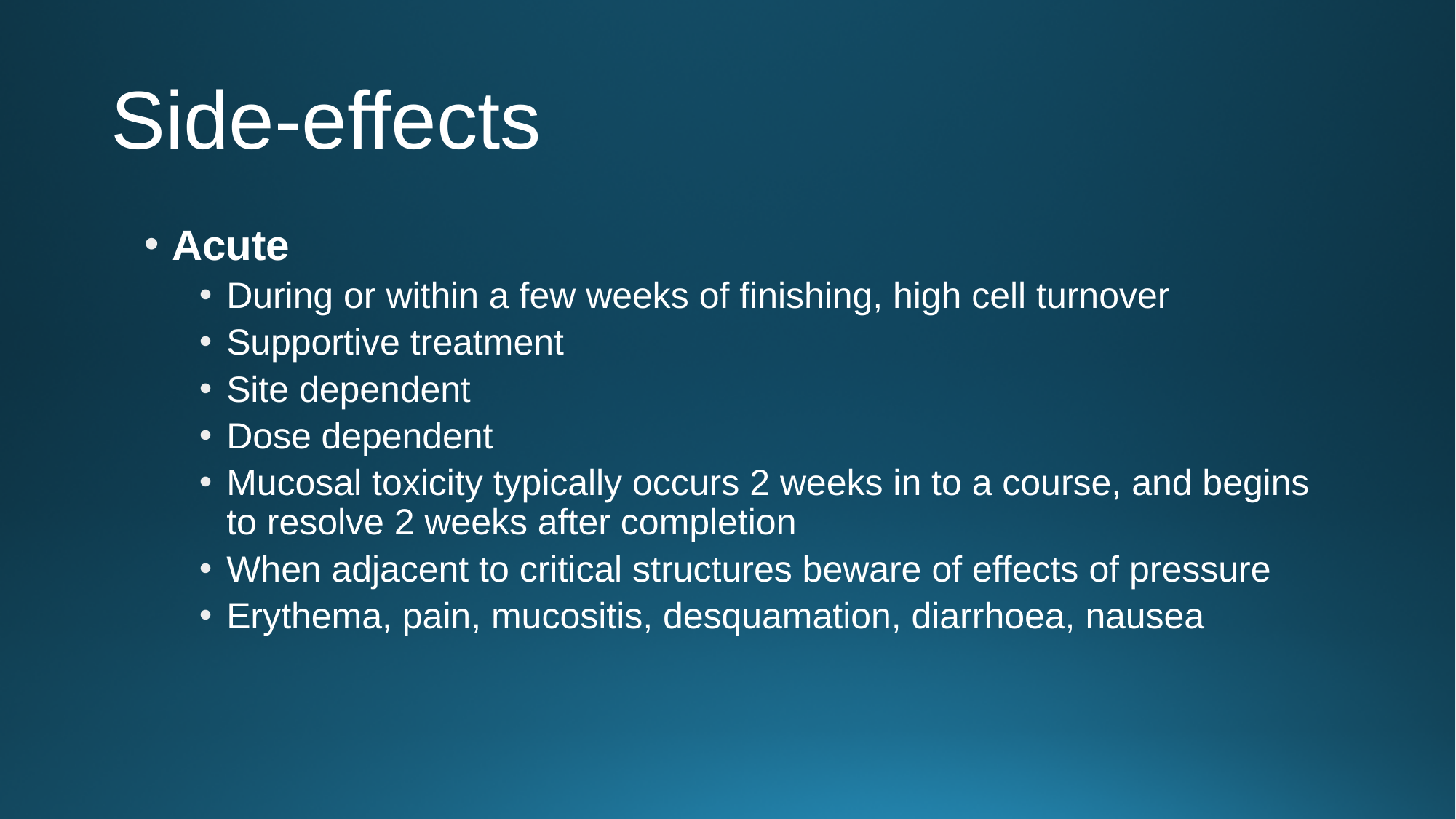

# Side-effects
Acute
During or within a few weeks of finishing, high cell turnover
Supportive treatment
Site dependent
Dose dependent
Mucosal toxicity typically occurs 2 weeks in to a course, and begins to resolve 2 weeks after completion
When adjacent to critical structures beware of effects of pressure
Erythema, pain, mucositis, desquamation, diarrhoea, nausea